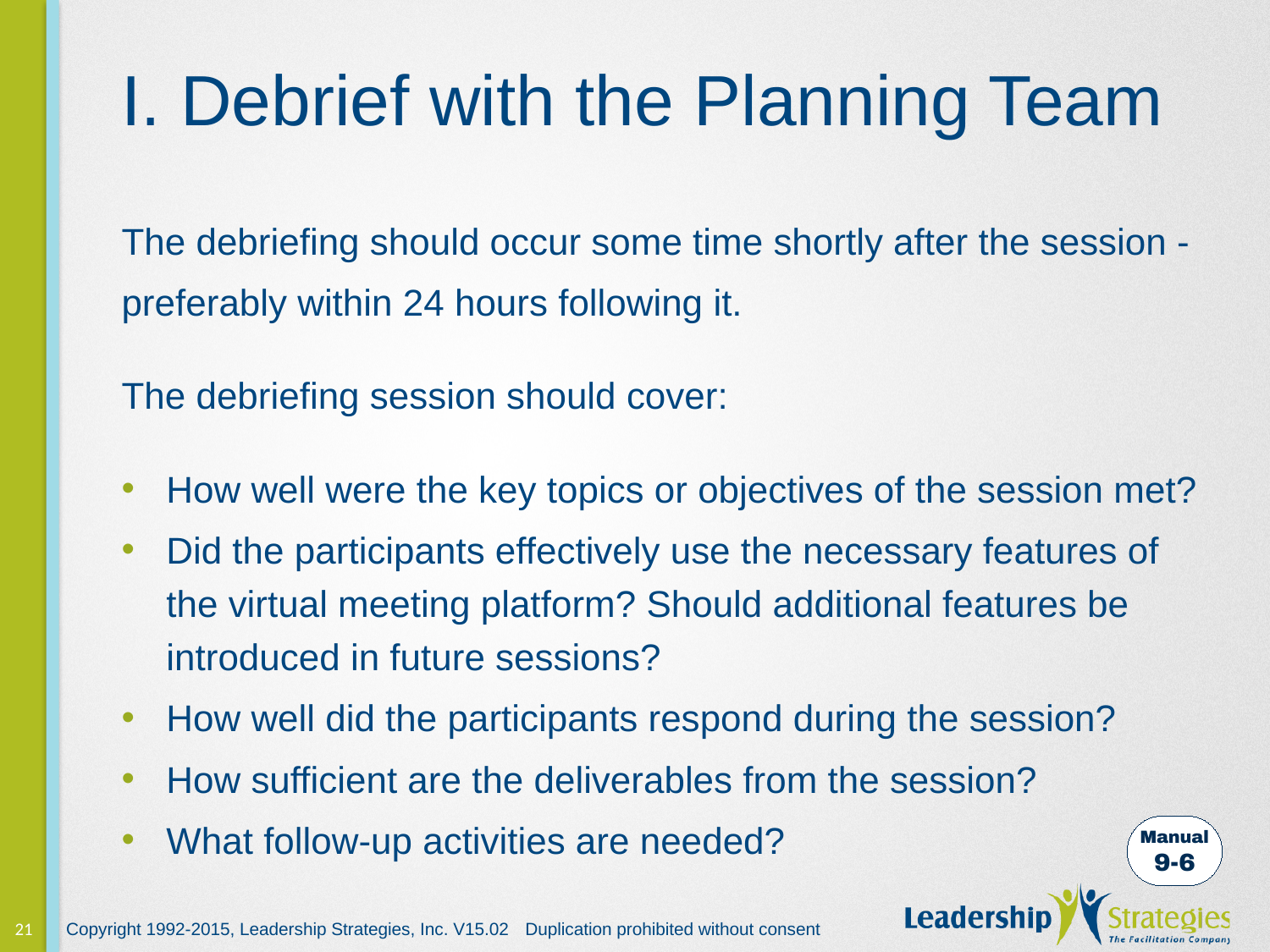

# I. Debrief with the Planning Team
The debriefing should occur some time shortly after the session -
preferably within 24 hours following it.

The debriefing session should cover:

How well were the key topics or objectives of the session met?
Did the participants effectively use the necessary features of the virtual meeting platform? Should additional features be introduced in future sessions?
How well did the participants respond during the session?
How sufficient are the deliverables from the session?
What follow-up activities are needed?
Manual
9-6